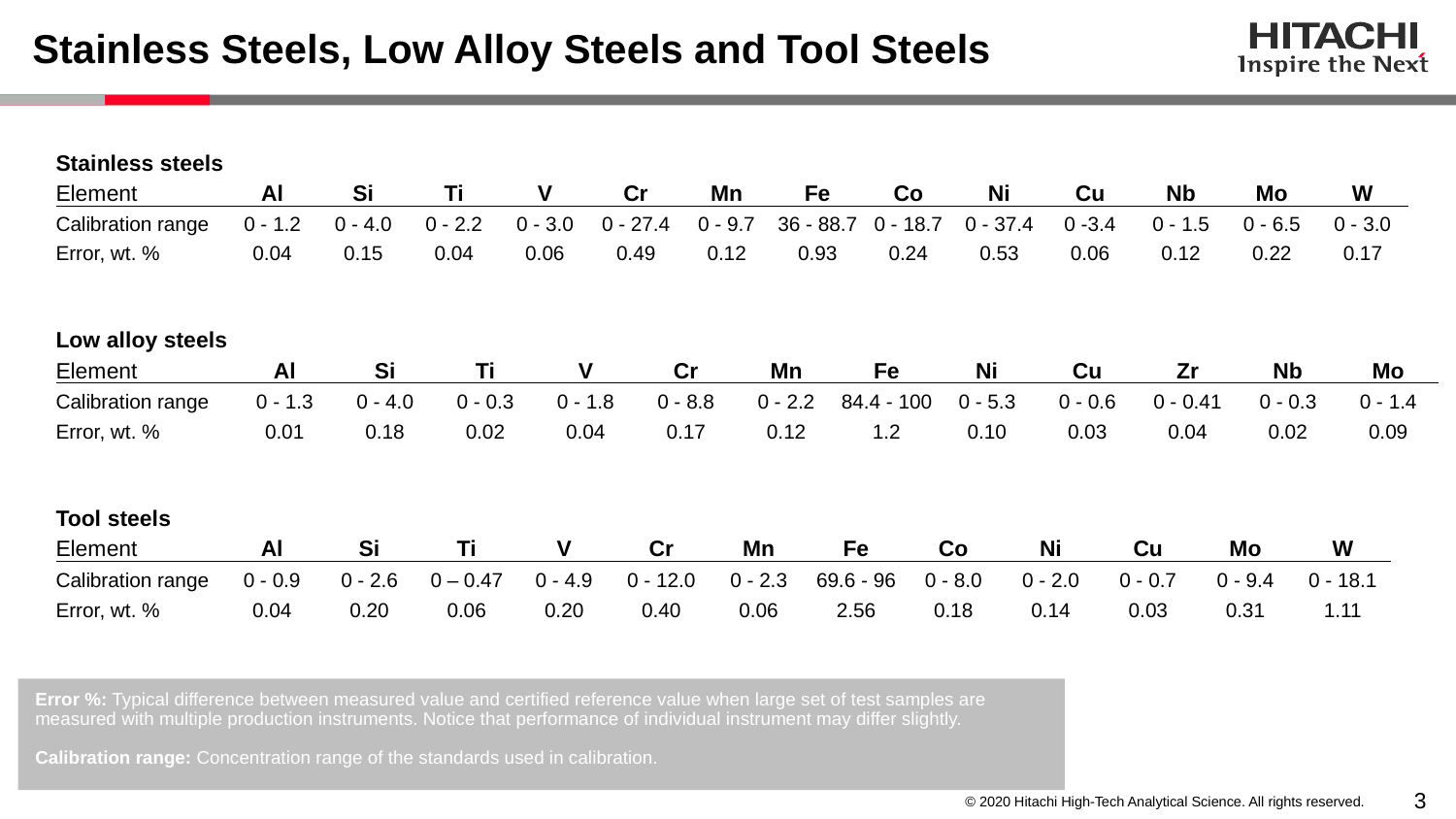

# Stainless Steels, Low Alloy Steels and Tool Steels
| Stainless steels |  |  |  |  |  |  |  |  |  |  |  |  |  |
| --- | --- | --- | --- | --- | --- | --- | --- | --- | --- | --- | --- | --- | --- |
| Element | Al | Si | Ti | V | Cr | Mn | Fe | Co | Ni | Cu | Nb | Mo | W |
| Calibration range | 0 - 1.2 | 0 - 4.0 | 0 - 2.2 | 0 - 3.0 | 0 - 27.4 | 0 - 9.7 | 36 - 88.7 | 0 - 18.7 | 0 - 37.4 | 0 -3.4 | 0 - 1.5 | 0 - 6.5 | 0 - 3.0 |
| Error, wt. % | 0.04 | 0.15 | 0.04 | 0.06 | 0.49 | 0.12 | 0.93 | 0.24 | 0.53 | 0.06 | 0.12 | 0.22 | 0.17 |
| Low alloy steels |  |  |  |  |  |  |  |  |  |  |  |  |
| --- | --- | --- | --- | --- | --- | --- | --- | --- | --- | --- | --- | --- |
| Element | Al | Si | Ti | V | Cr | Mn | Fe | Ni | Cu | Zr | Nb | Mo |
| Calibration range | 0 - 1.3 | 0 - 4.0 | 0 - 0.3 | 0 - 1.8 | 0 - 8.8 | 0 - 2.2 | 84.4 - 100 | 0 - 5.3 | 0 - 0.6 | 0 - 0.41 | 0 - 0.3 | 0 - 1.4 |
| Error, wt. % | 0.01 | 0.18 | 0.02 | 0.04 | 0.17 | 0.12 | 1.2 | 0.10 | 0.03 | 0.04 | 0.02 | 0.09 |
| Tool steels |  |  |  |  |  |  |  |  |  |  |  |  |
| --- | --- | --- | --- | --- | --- | --- | --- | --- | --- | --- | --- | --- |
| Element | Al | Si | Ti | V | Cr | Mn | Fe | Co | Ni | Cu | Mo | W |
| Calibration range | 0 - 0.9 | 0 - 2.6 | 0 – 0.47 | 0 - 4.9 | 0 - 12.0 | 0 - 2.3 | 69.6 - 96 | 0 - 8.0 | 0 - 2.0 | 0 - 0.7 | 0 - 9.4 | 0 - 18.1 |
| Error, wt. % | 0.04 | 0.20 | 0.06 | 0.20 | 0.40 | 0.06 | 2.56 | 0.18 | 0.14 | 0.03 | 0.31 | 1.11 |
Error %: Typical difference between measured value and certified reference value when large set of test samples are measured with multiple production instruments. Notice that performance of individual instrument may differ slightly.

Calibration range: Concentration range of the standards used in calibration.